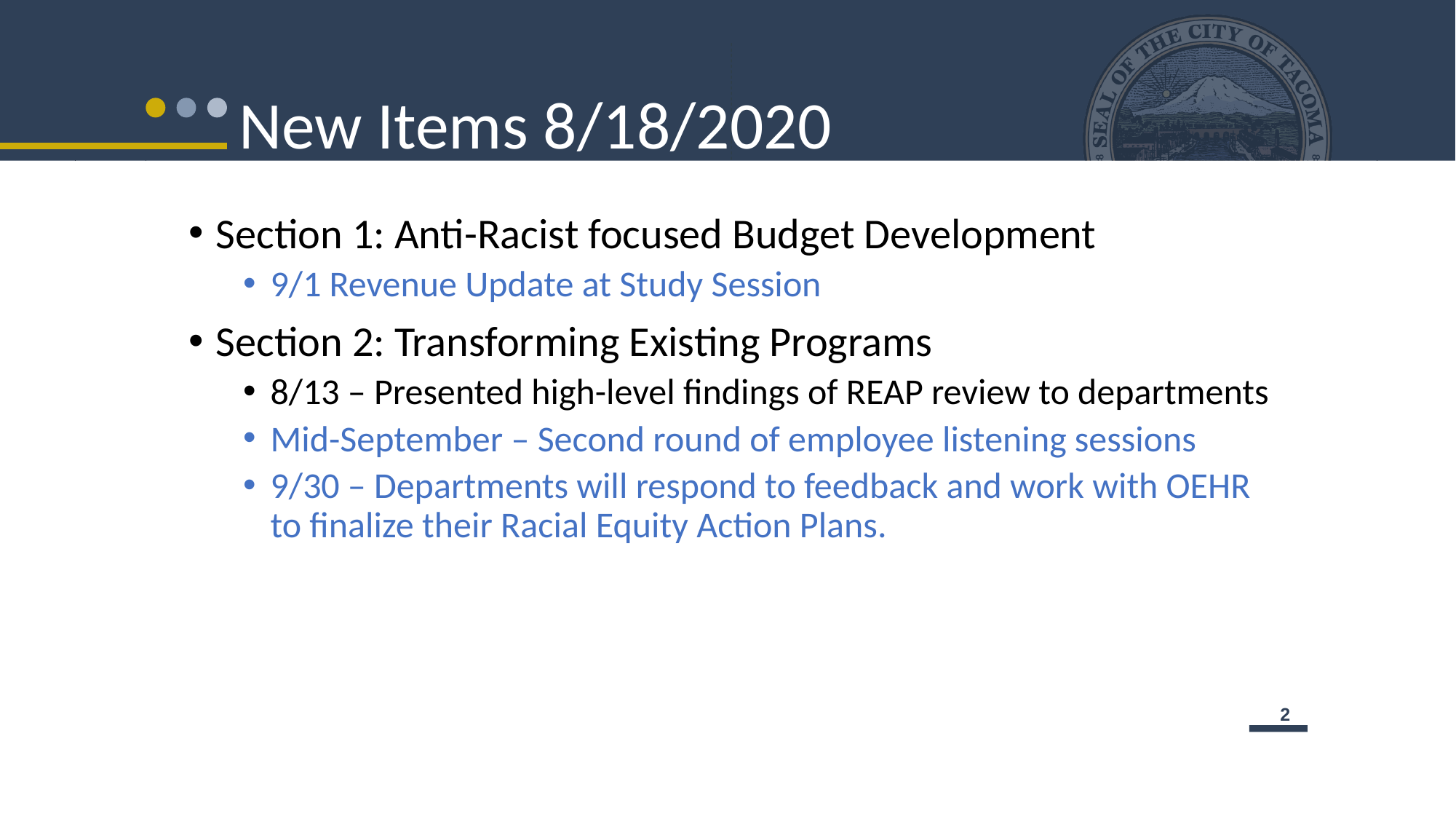

# New Items 8/18/2020
Section 1: Anti-Racist focused Budget Development
9/1 Revenue Update at Study Session
Section 2: Transforming Existing Programs
8/13 – Presented high-level findings of REAP review to departments
Mid-September – Second round of employee listening sessions
9/30 – Departments will respond to feedback and work with OEHR to finalize their Racial Equity Action Plans.